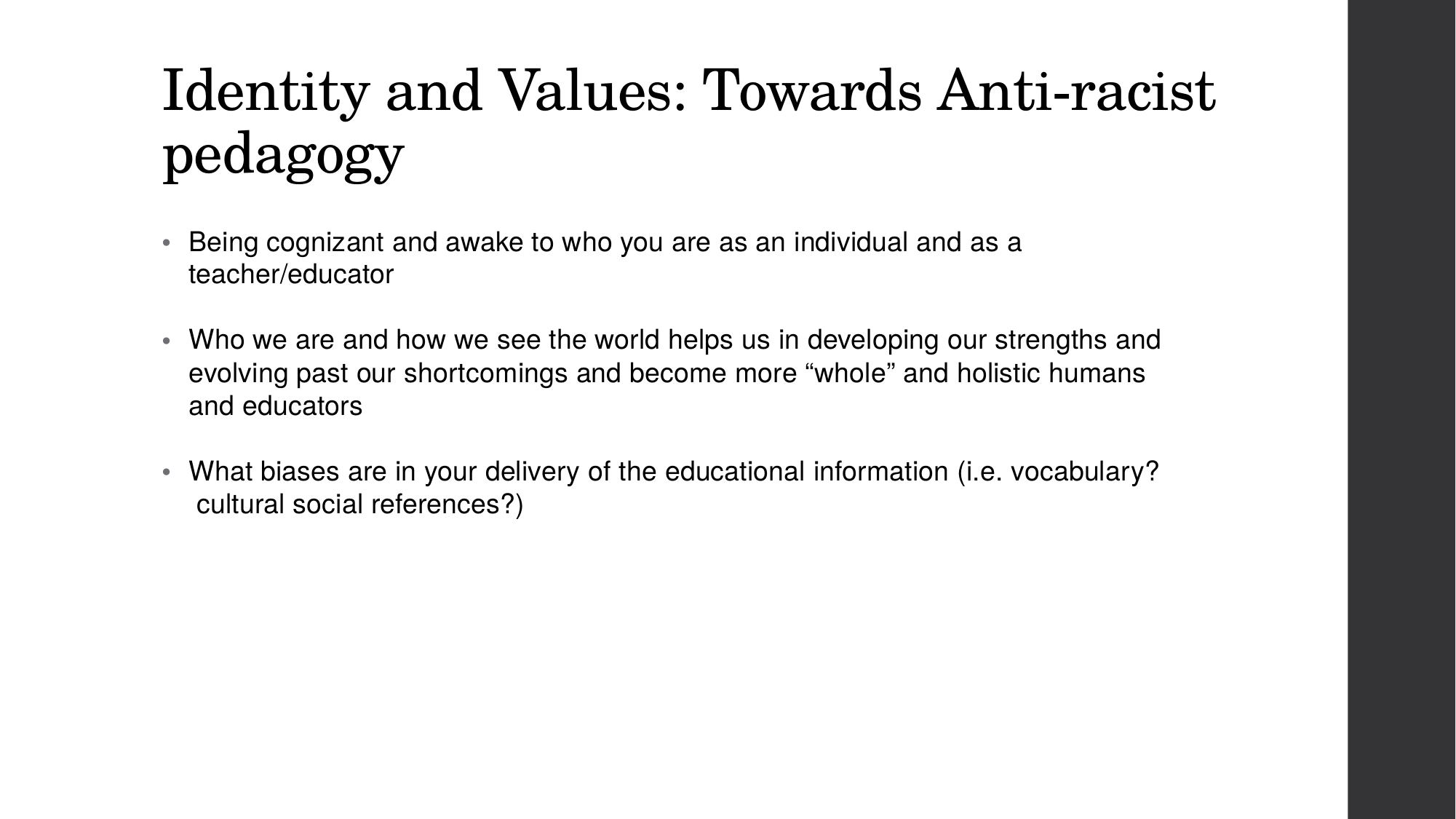

# Identity and Values: Towards Anti-racist pedagogy
Being cognizant and awake to who you are as an individual and as a teacher/educator

Who we are and how we see the world helps us in developing our strengths and evolving past our shortcomings and become more “whole” and holistic humans and educators

What biases are in your delivery of the educational information (i.e. vocabulary?  cultural social references?)